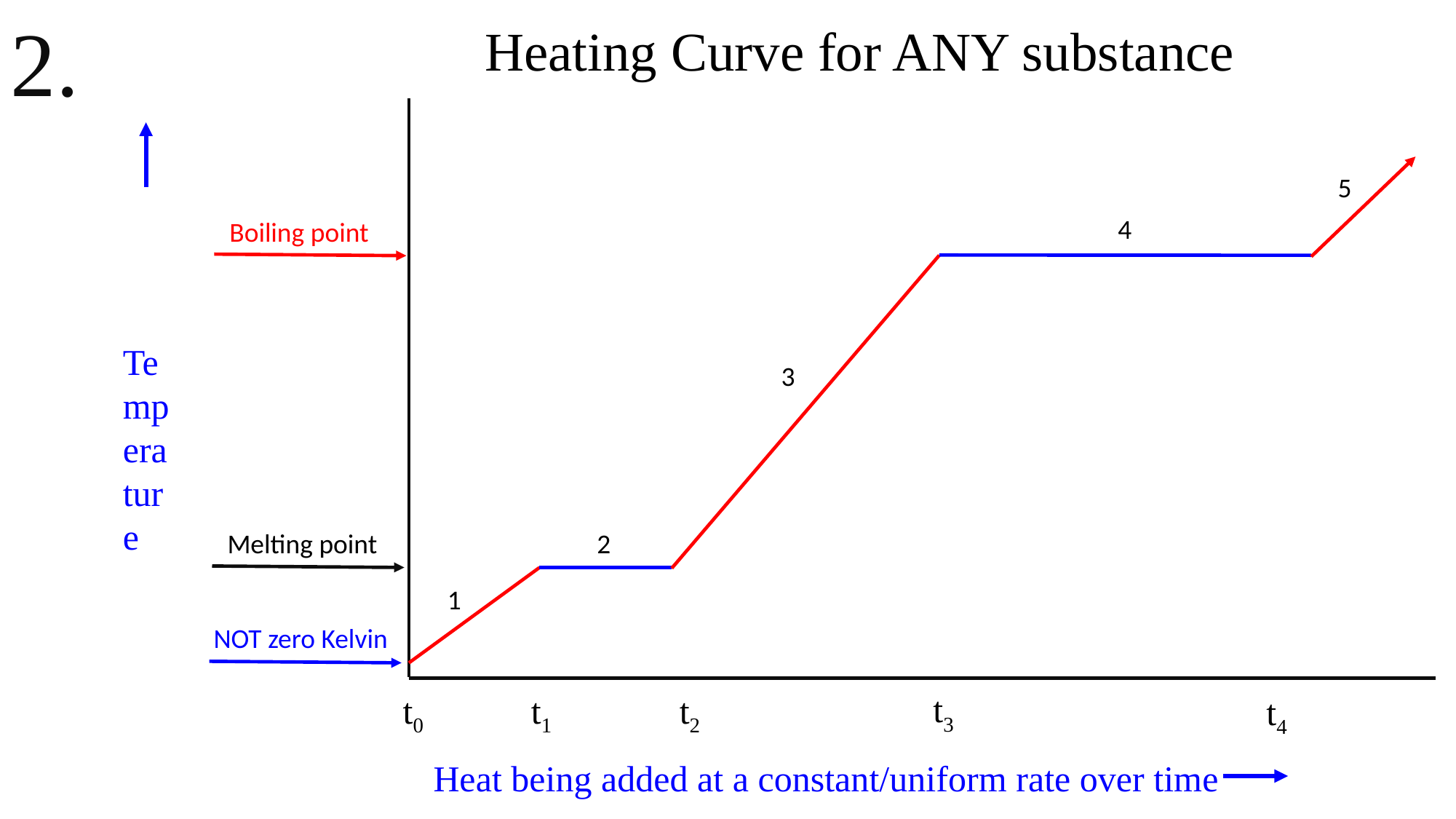

2.
Heating Curve for ANY substance
Temperature
5
4
Boiling point
3
Melting point
2
1
NOT zero Kelvin
t3
t0
t1
t2
t4
Heat being added at a constant/uniform rate over time